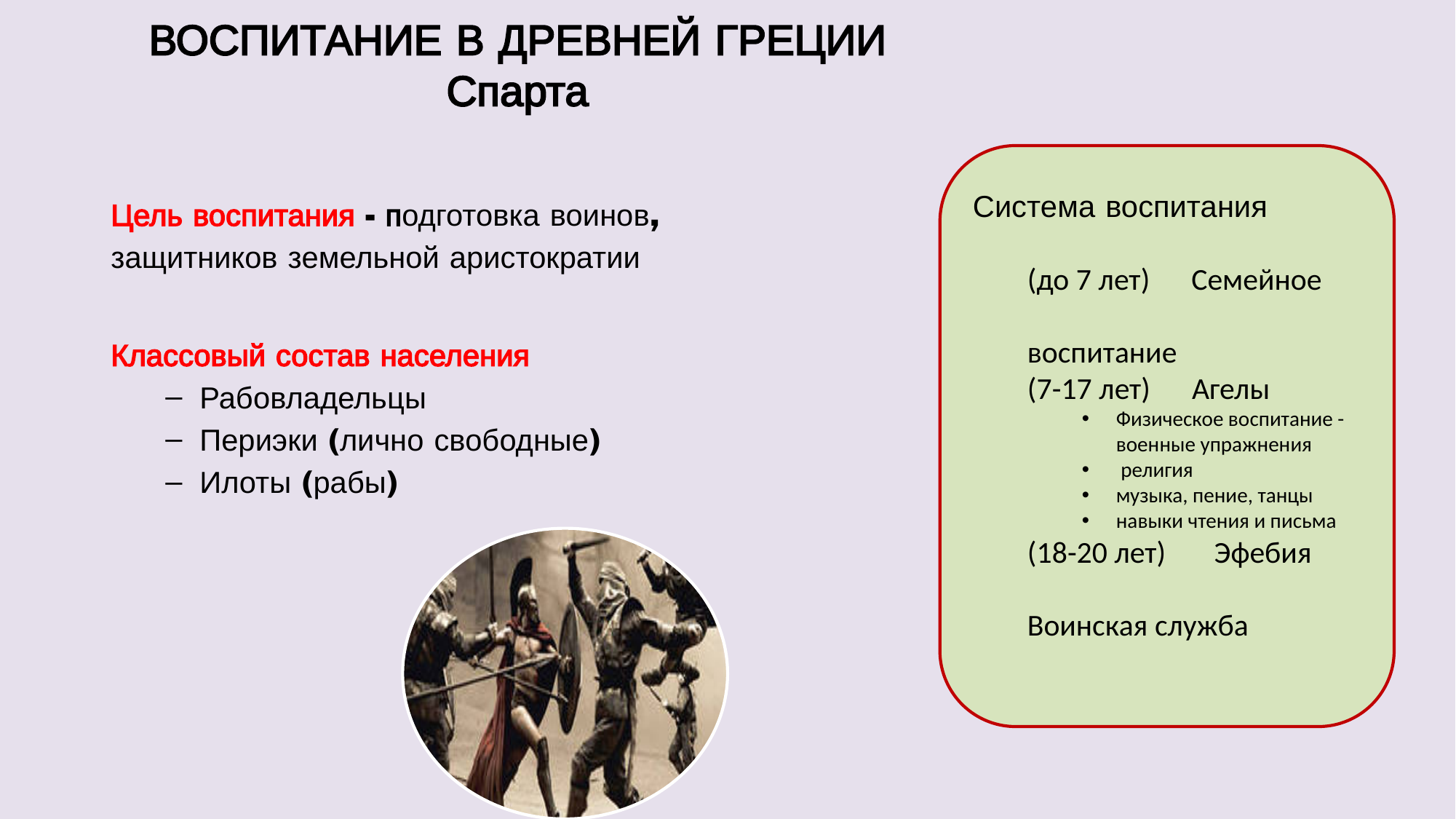

# ВОСПИТАНИЕ В ДРЕВНЕЙ ГРЕЦИИ Спарта

Цель воспитания - подготовка воинов,
защитников земельной аристократии

Классовый состав населения
Рабовладельцы
Периэки (лично свободные)
Илоты (рабы)

Система воспитания

(до 7 лет)      Семейное  				воспитание
(7-17 лет)      Агелы
Физическое воспитание - военные упражнения
 религия
музыка, пение, танцы
навыки чтения и письма
(18-20 лет)       Эфебия

Воинская служба